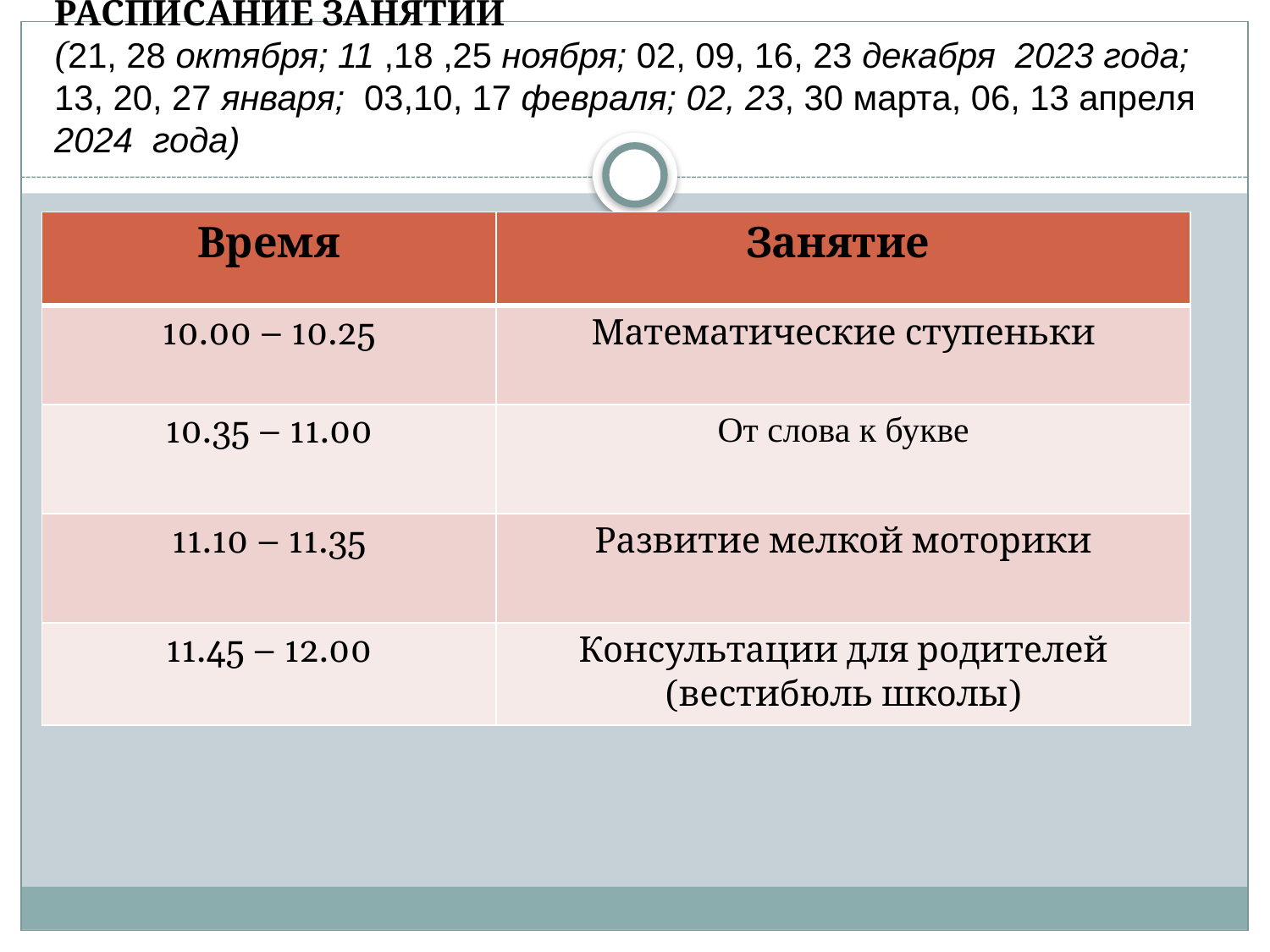

# РАСПИСАНИЕ ЗАНЯТИЙ (21, 28 октября; 11 ,18 ,25 ноября; 02, 09, 16, 23 декабря  2023 года;  13, 20, 27 января;  03,10, 17 февраля; 02, 23, 30 марта, 06, 13 апреля 2024  года)
| Время | Занятие |
| --- | --- |
| 10.00 – 10.25 | Математические ступеньки |
| 10.35 – 11.00 | От слова к букве |
| 11.10 – 11.35 | Развитие мелкой моторики |
| 11.45 – 12.00 | Консультации для родителей (вестибюль школы) |